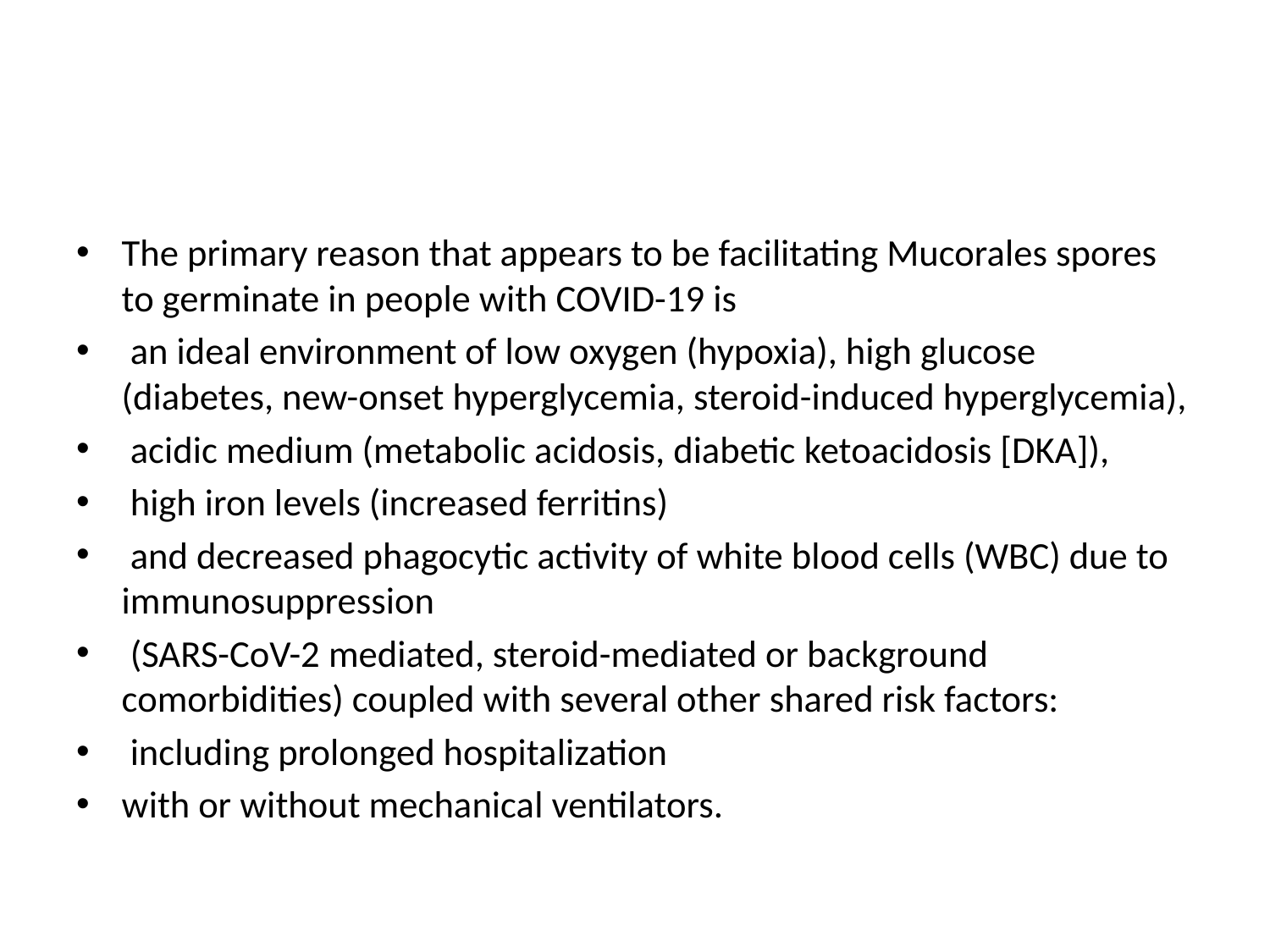

#
The primary reason that appears to be facilitating Mucorales spores to germinate in people with COVID-19 is
 an ideal environment of low oxygen (hypoxia), high glucose (diabetes, new-onset hyperglycemia, steroid-induced hyperglycemia),
 acidic medium (metabolic acidosis, diabetic ketoacidosis [DKA]),
 high iron levels (increased ferritins)
 and decreased phagocytic activity of white blood cells (WBC) due to immunosuppression
 (SARS-CoV-2 mediated, steroid-mediated or background comorbidities) coupled with several other shared risk factors:
 including prolonged hospitalization
with or without mechanical ventilators.